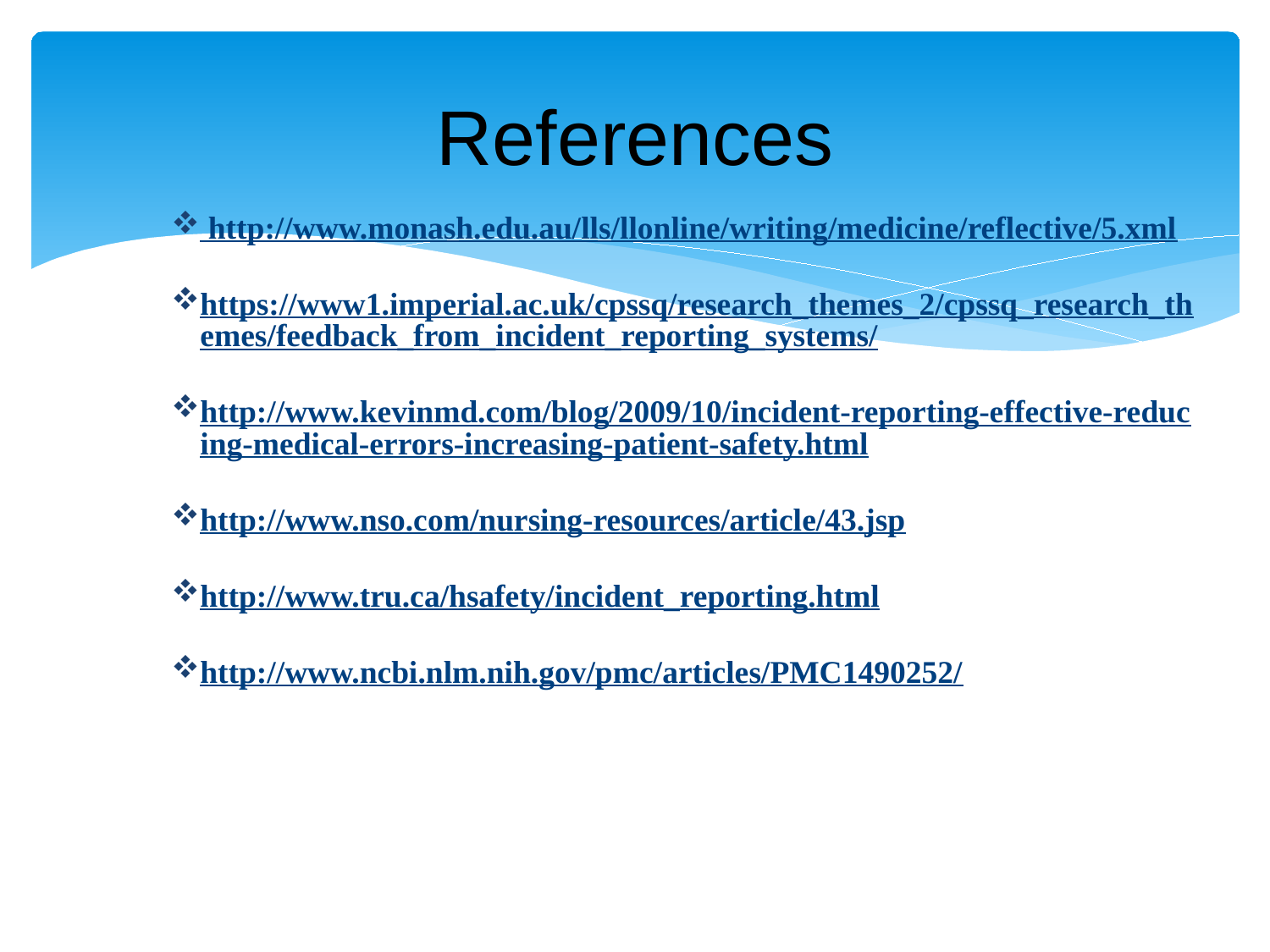

# References
 http://www.monash.edu.au/lls/llonline/writing/medicine/reflective/5.xml

https://www1.imperial.ac.uk/cpssq/research_themes_2/cpssq_research_themes/feedback_from_incident_reporting_systems/

http://www.kevinmd.com/blog/2009/10/incident-reporting-effective-reducing-medical-errors-increasing-patient-safety.html

http://www.nso.com/nursing-resources/article/43.jsp

http://www.tru.ca/hsafety/incident_reporting.html

http://www.ncbi.nlm.nih.gov/pmc/articles/PMC1490252/